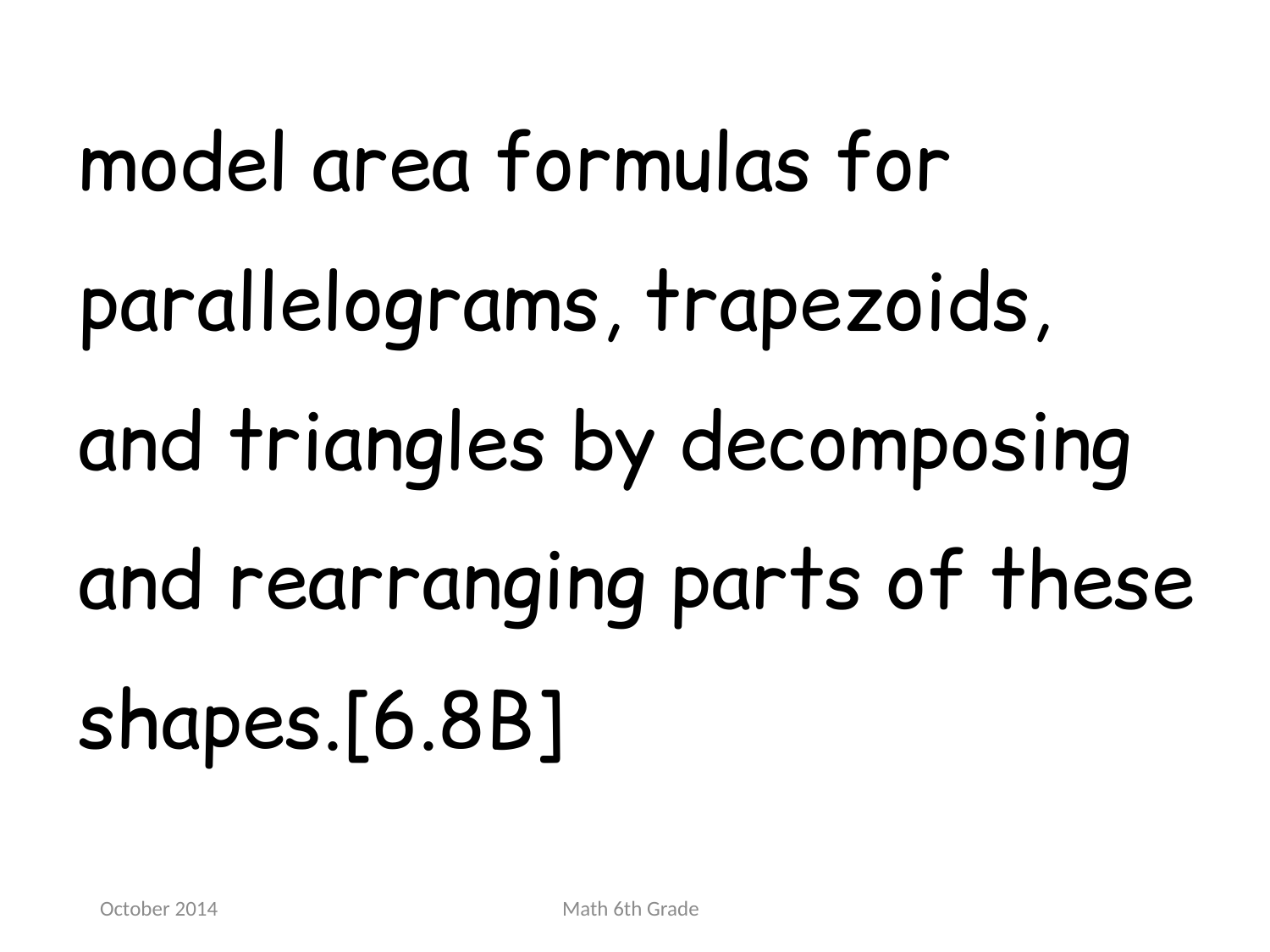

model area formulas for parallelograms, trapezoids, and triangles by decomposing and rearranging parts of these shapes.[6.8B]
October 2014
Math 6th Grade